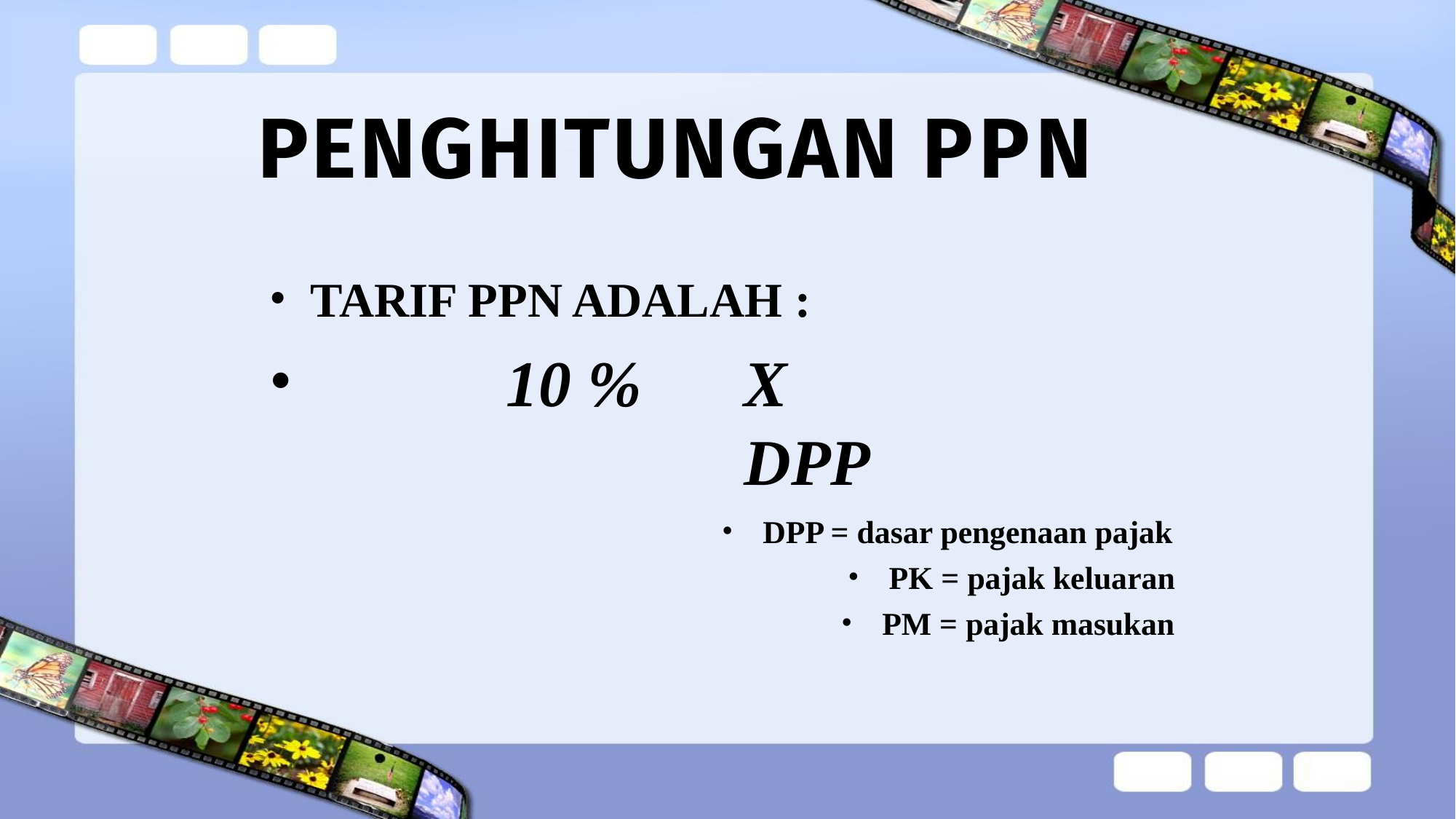

# PENGHITUNGAN PPN
TARIF PPN ADALAH :
10 %	X	DPP
DPP = dasar pengenaan pajak
PK = pajak keluaran
PM = pajak masukan